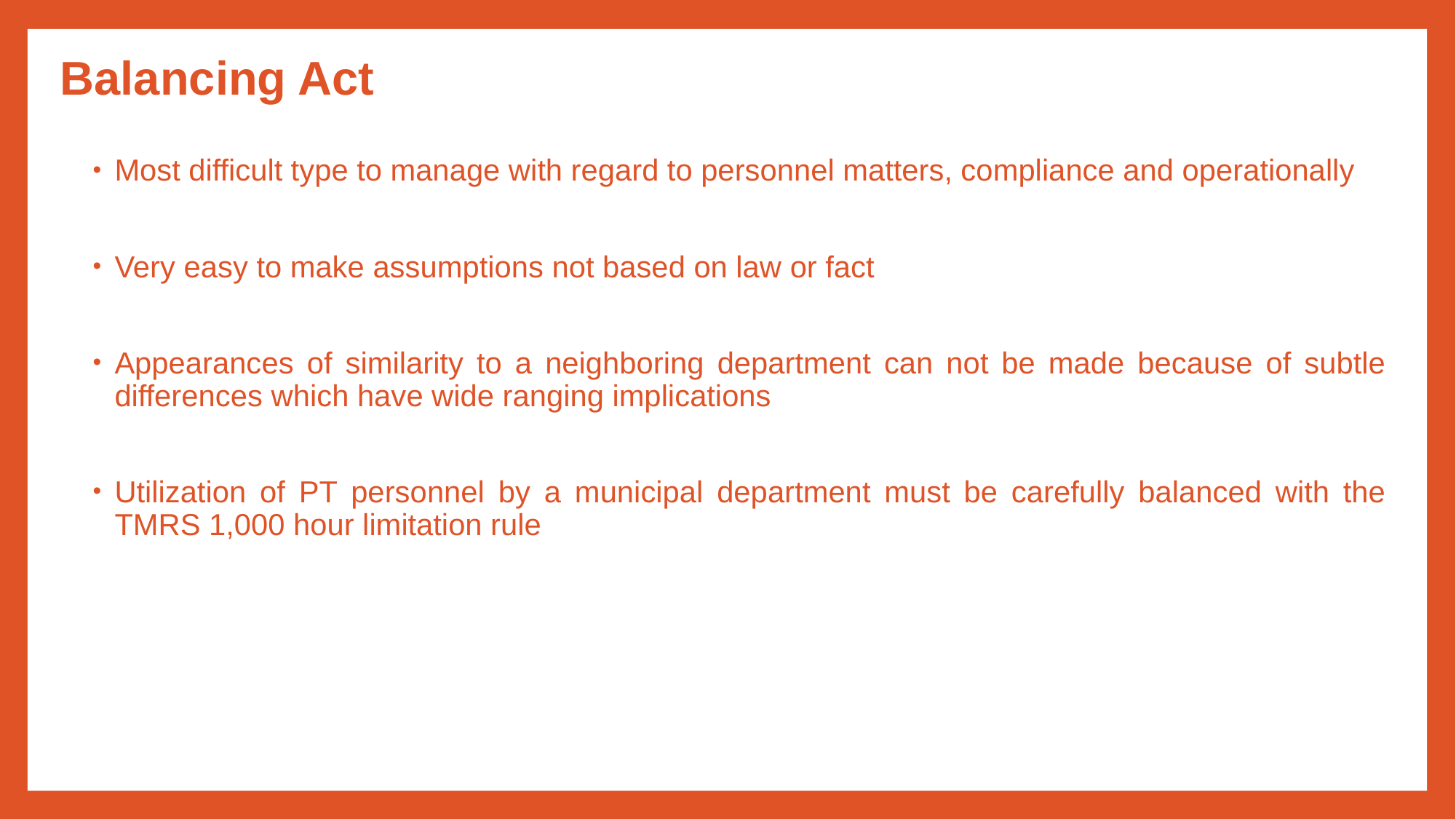

# Balancing Act
Most difficult type to manage with regard to personnel matters, compliance and operationally

Very easy to make assumptions not based on law or fact

Appearances of similarity to a neighboring department can not be made because of subtle differences which have wide ranging implications

Utilization of PT personnel by a municipal department must be carefully balanced with the TMRS 1,000 hour limitation rule